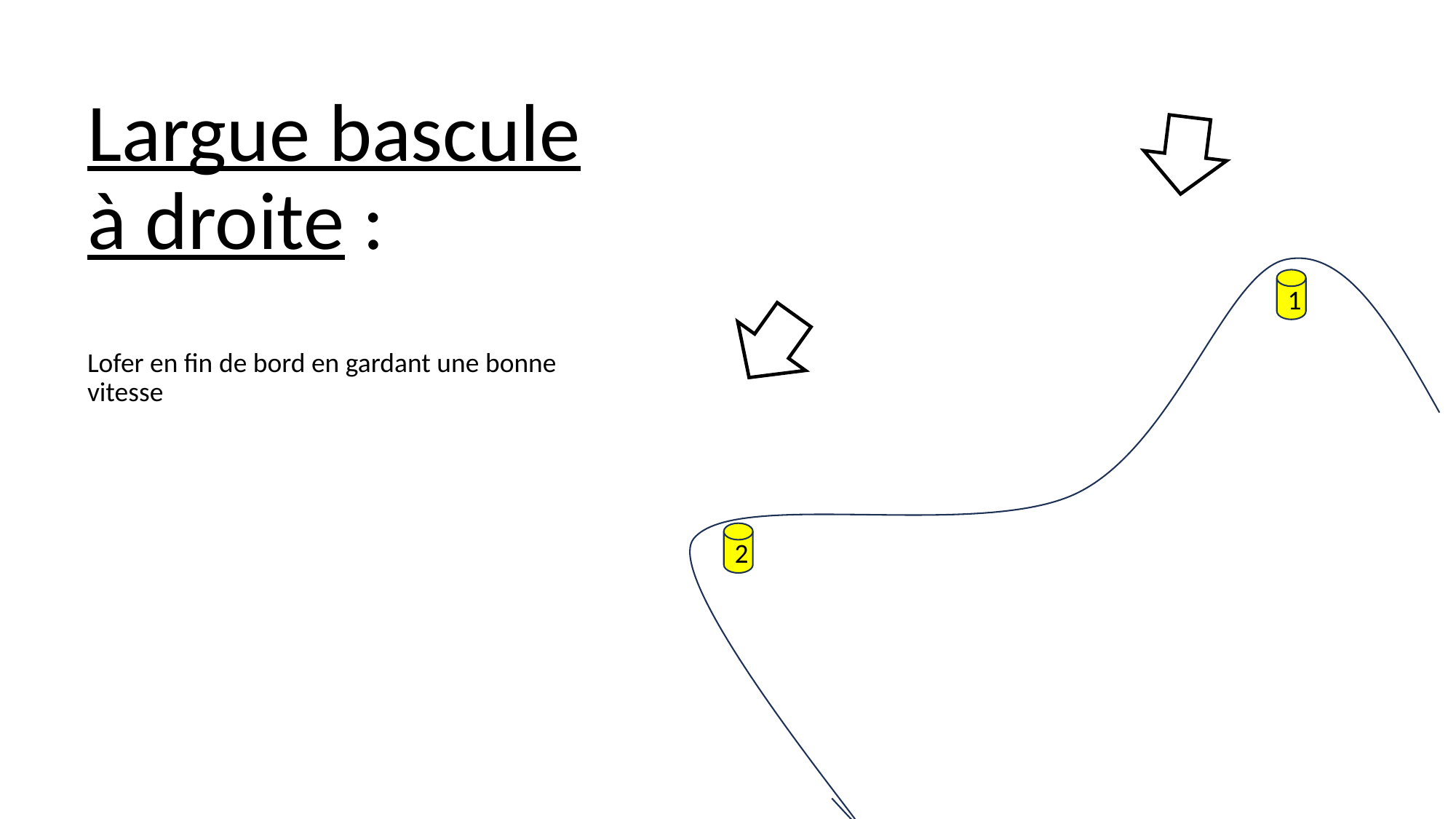

# Largue bascule à droite :

1
2

Lofer en fin de bord en gardant une bonne vitesse